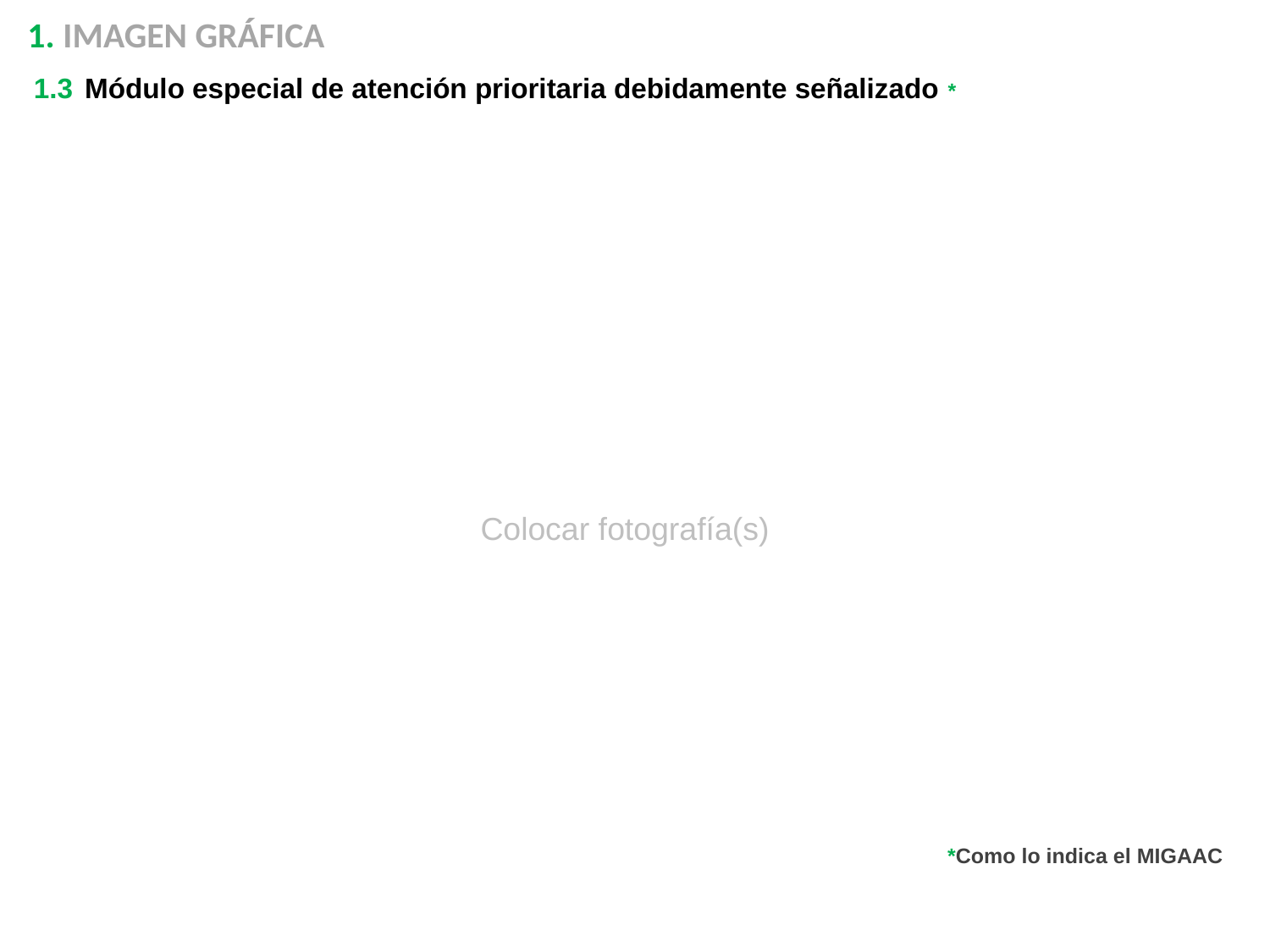

1. IMAGEN GRÁFICA
1.3  Módulo especial de atención prioritaria debidamente señalizado *

Colocar fotografía(s)

*Como lo indica el MIGAAC